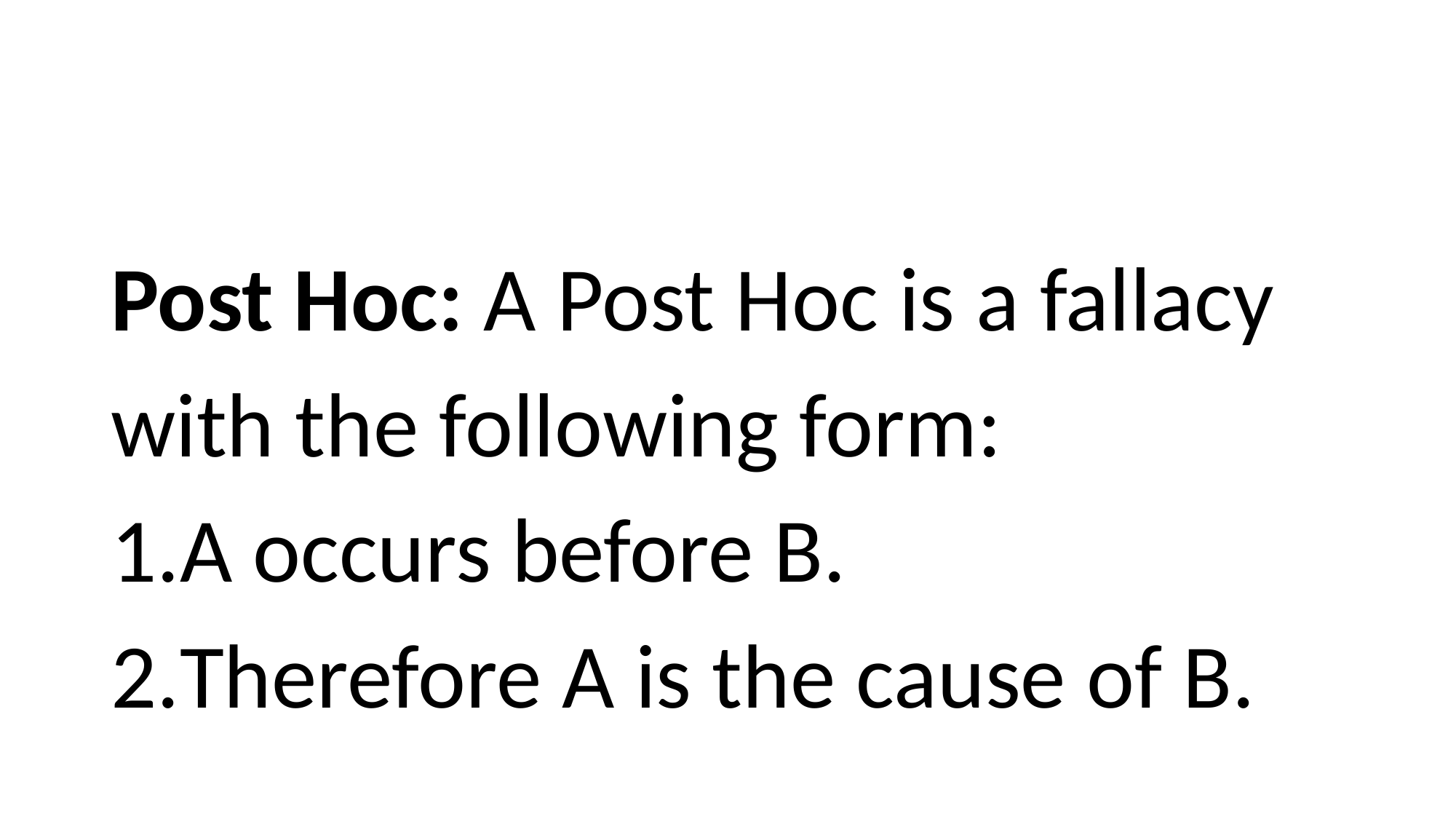

#
Post Hoc: A Post Hoc is a fallacy with the following form:
A occurs before B.
Therefore A is the cause of B.